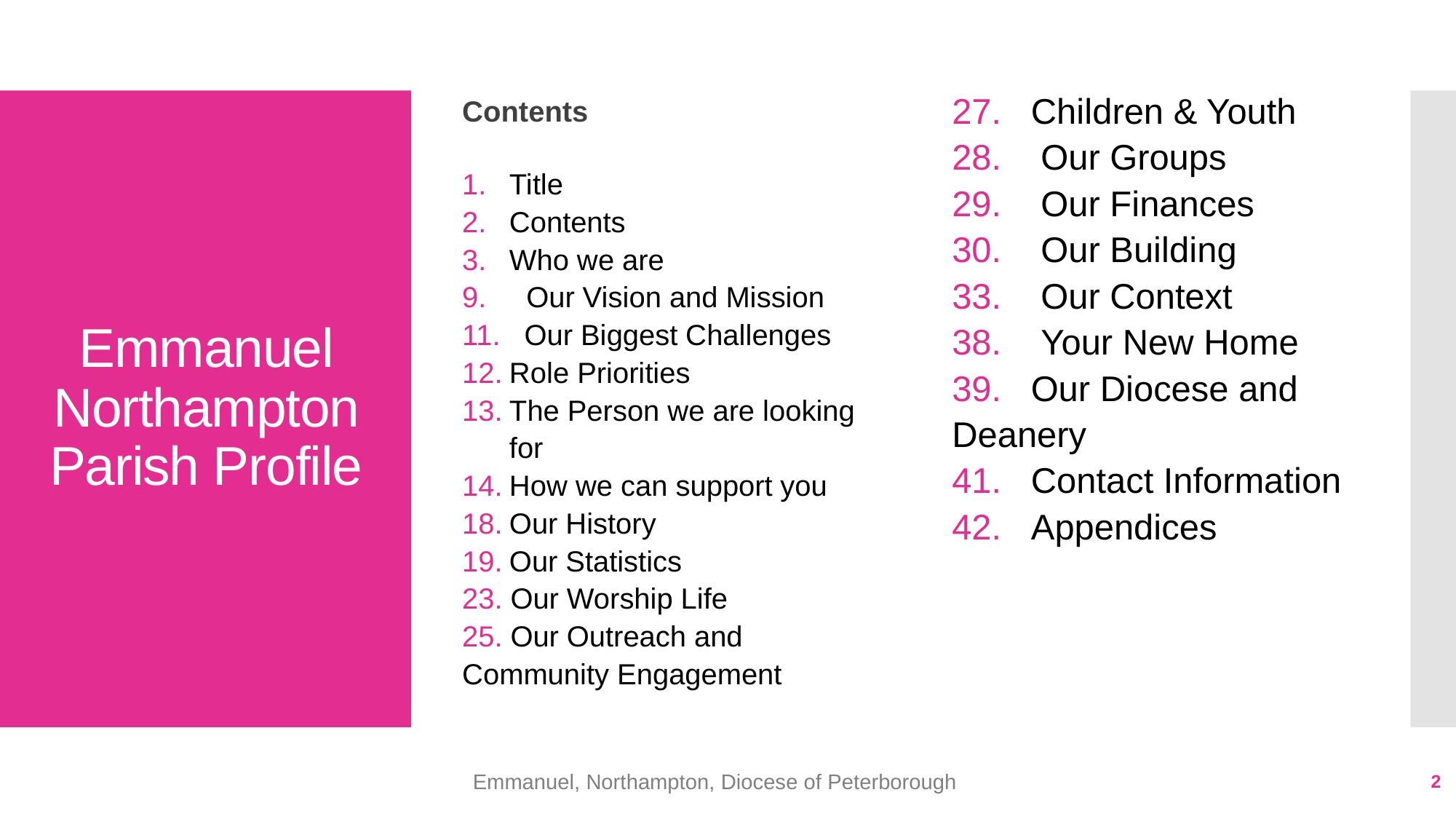

27.   Children & Youth
28.    Our Groups
29.    Our Finances
30.    Our Building
33.    Our Context
38.    Your New Home
39.   Our Diocese and  Deanery
41.   Contact Information
42.   Appendices
Contents
Title
Contents
Who we are
9.     Our Vision and Mission
11.   Our Biggest Challenges
Role Priorities
The Person we are looking for
How we can support you
Our History
Our Statistics
23. Our Worship Life
25. Our Outreach and    Community Engagement

# Emmanuel Northampton Parish Profile
Emmanuel, Northampton, Diocese of Peterborough
2